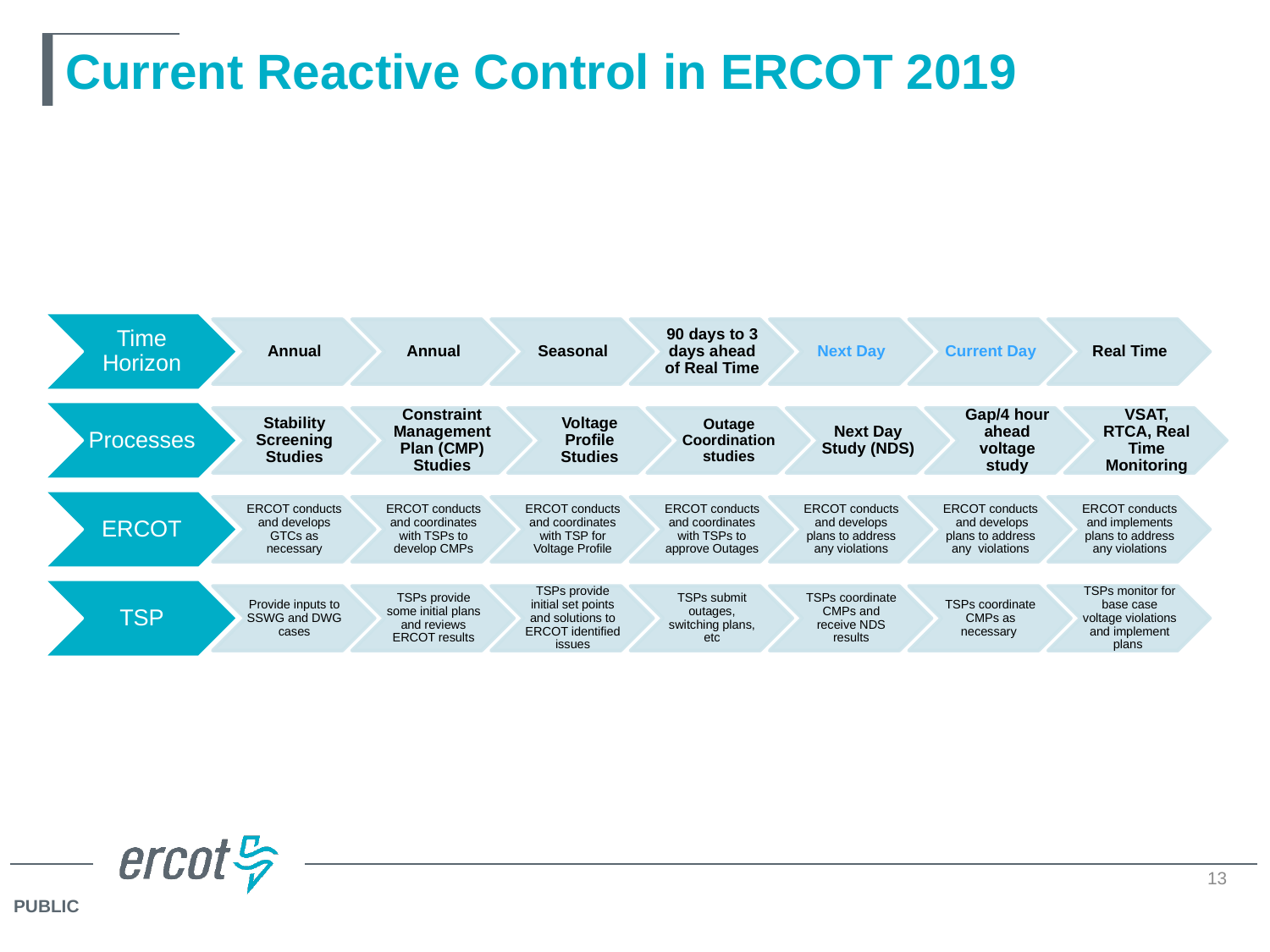

# Current Reactive Control in ERCOT 2019
Time Horizon
Annual
Annual
Seasonal
90 days to 3 days ahead of Real Time
Next Day
Current Day
Real Time
Processes
Stability Screening Studies
Constraint Management Plan (CMP) Studies
Voltage Profile Studies
Outage Coordination studies
Next Day Study (NDS)
Gap/4 hour ahead voltage study
VSAT, RTCA, Real Time Monitoring
ERCOT
ERCOT conducts and develops GTCs as necessary
ERCOT conducts and coordinates with TSPs to develop CMPs
ERCOT conducts and coordinates with TSP for Voltage Profile
ERCOT conducts and coordinates with TSPs to approve Outages
ERCOT conducts and develops plans to address any violations
ERCOT conducts  and develops plans to address any  violations
ERCOT conducts and implements plans to address any violations
TSP
Provide inputs to SSWG and DWG cases
TSPs provide some initial plans and reviews ERCOT results
TSPs provide initial set points and solutions to ERCOT identified issues
TSPs submit outages, switching plans, etc
TSPs coordinate CMPs and receive NDS results
TSPs coordinate CMPs as necessary
TSPs monitor for base case voltage violations and implement plans
13